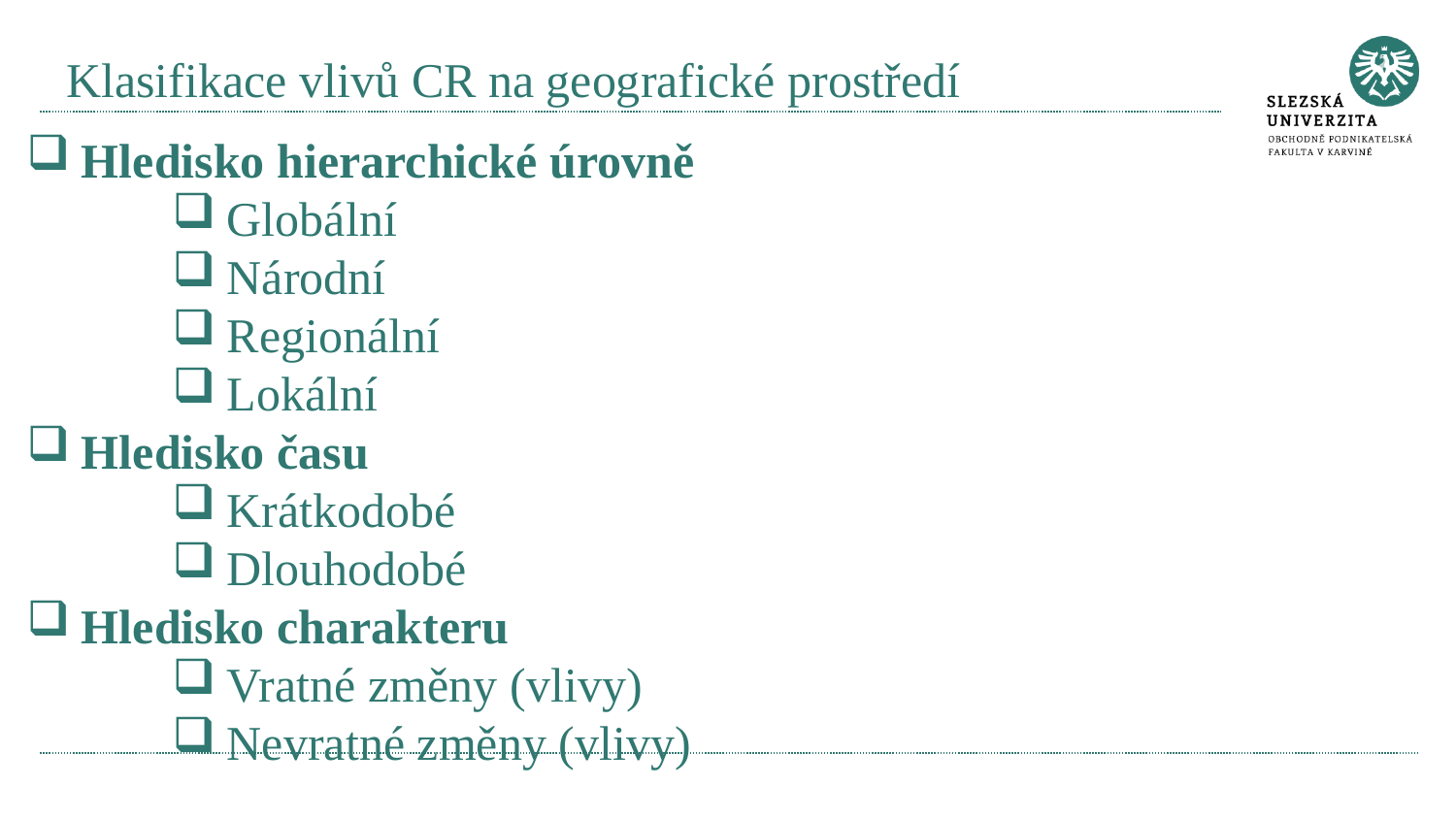

# Klasifikace vlivů CR na geografické prostředí
Hledisko hierarchické úrovně
Globální
Národní
Regionální
Lokální
Hledisko času
Krátkodobé
Dlouhodobé
Hledisko charakteru
Vratné změny (vlivy)
Nevratné změny (vlivy)